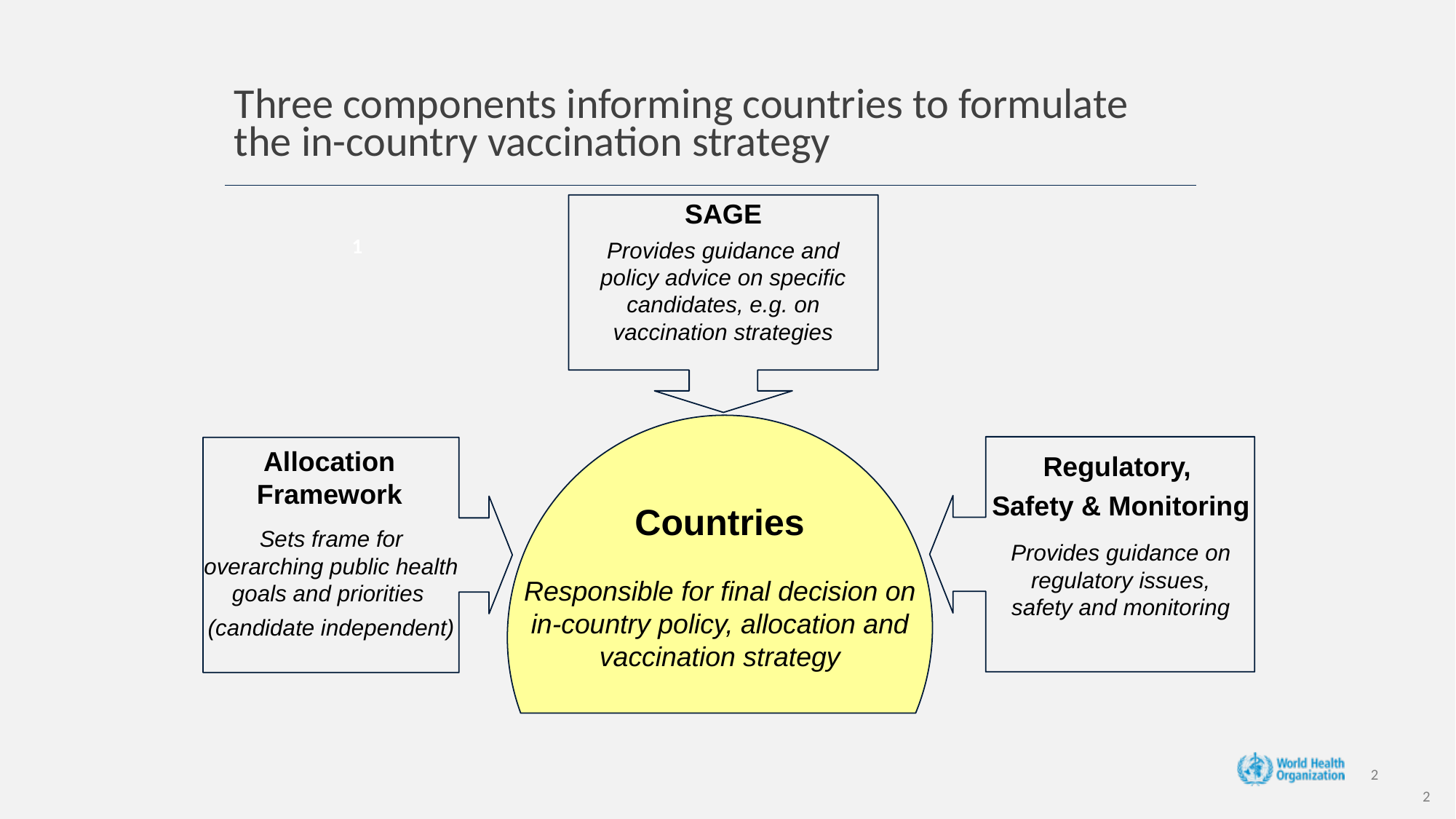

Three components informing countries to formulate
the in-country vaccination strategy

SAGE
Provides guidance and policy advice on specific candidates, e.g. on vaccination strategies
1

Countries
Responsible for final decision on in-country policy, allocation and vaccination strategy

Regulatory,
Safety & Monitoring
Provides guidance on regulatory issues, safety and monitoring

Allocation Framework
Sets frame for overarching public health goals and priorities
(candidate independent)
2